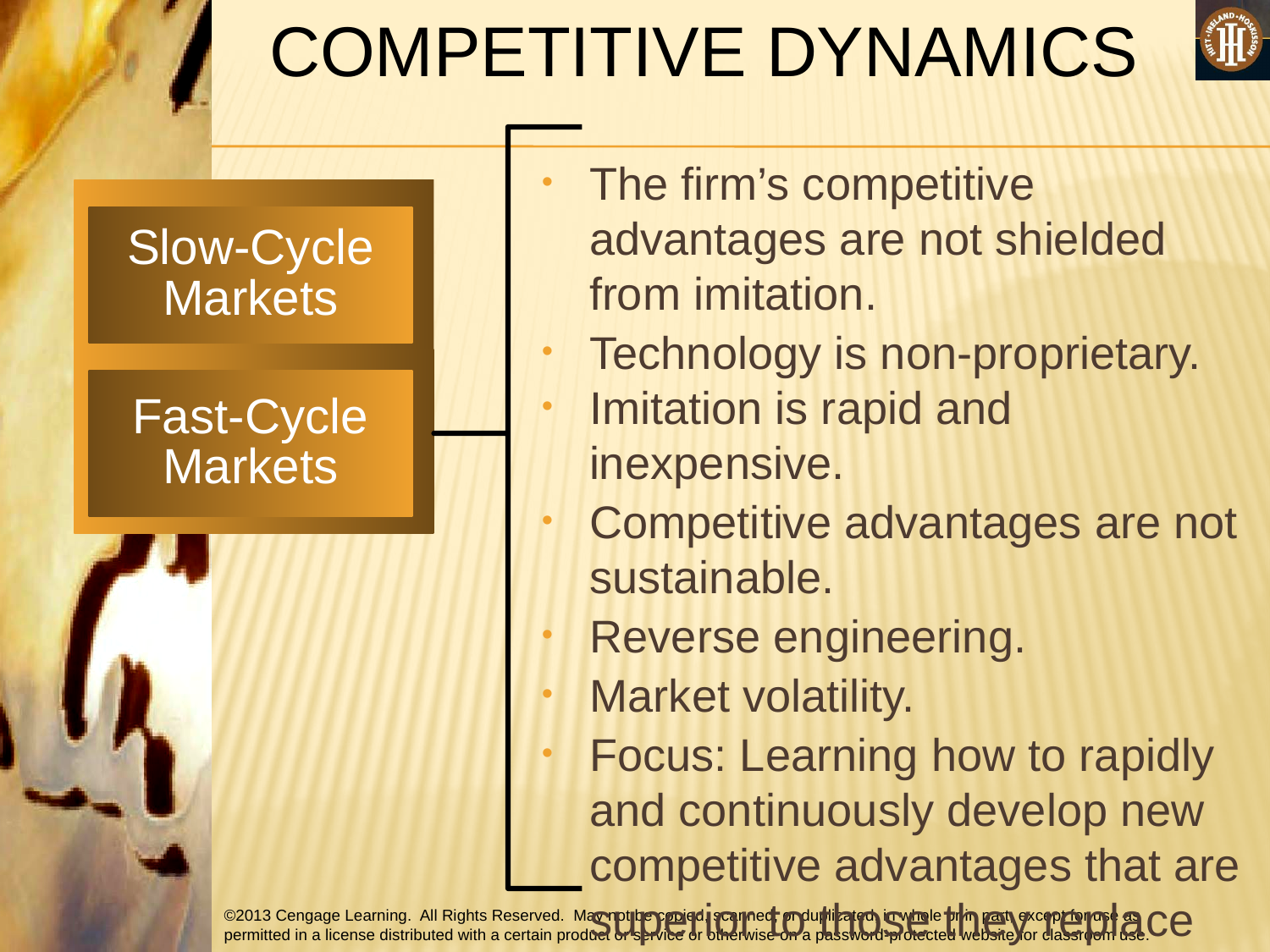

COMPETITIVE DYNAMICS

The firm’s competitive advantages are not shielded from imitation.

Technology is non-proprietary.
Imitation is rapid and inexpensive.

Competitive advantages are not sustainable.

Reverse engineering.

Market volatility.

Focus: Learning how to rapidly and continuously develop new competitive advantages that are superior to those they replace (creating innovation).

Slow-Cycle Markets

Fast-Cycle Markets